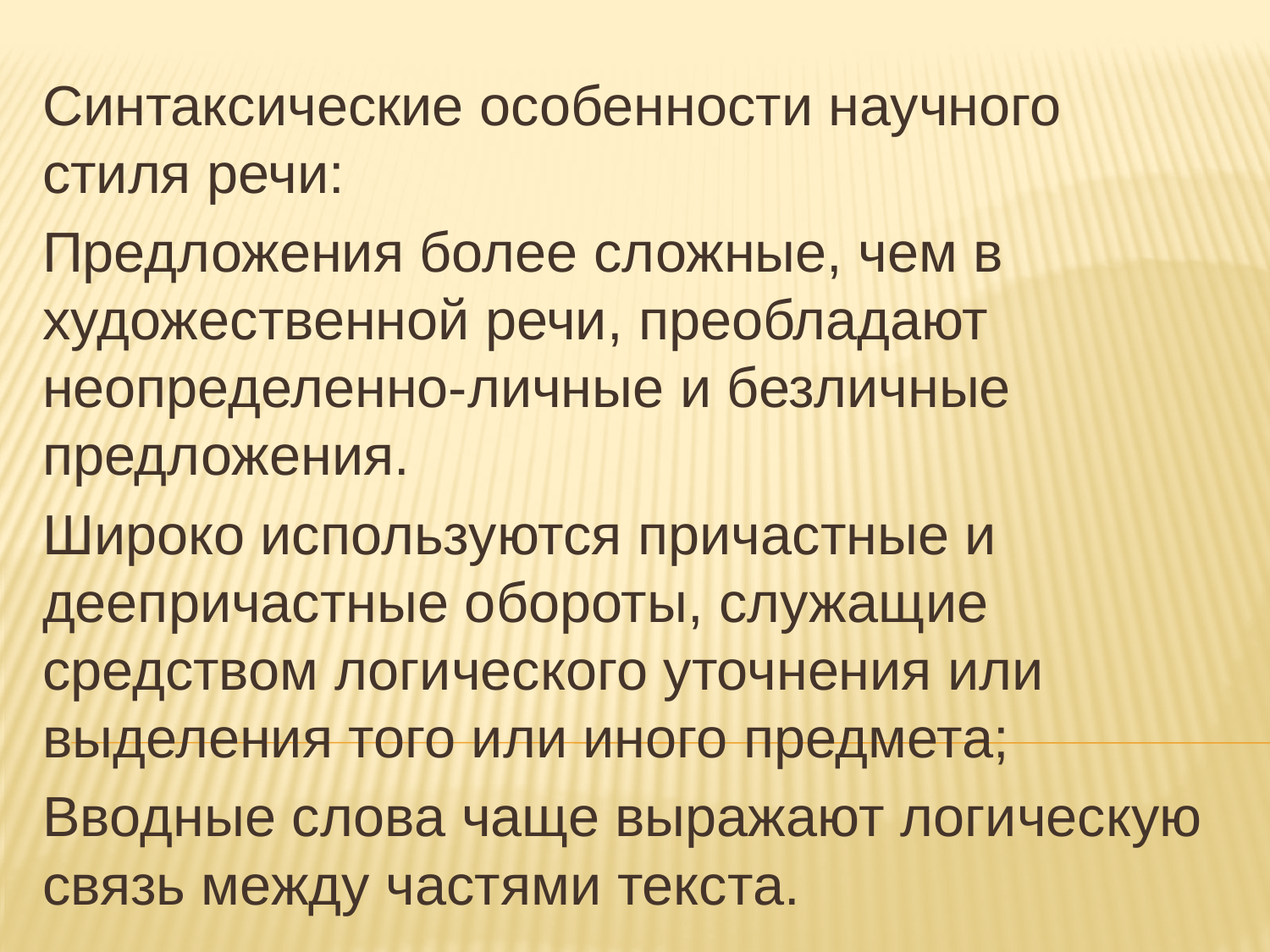

Синтаксические особенности научного стиля речи:
Предложения более сложные, чем в художественной речи, преобладают неопределенно-личные и безличные предложения.
Широко используются причастные и деепричастные обороты, служащие средством логического уточнения или выделения того или иного предмета;
Вводные слова чаще выражают логическую связь между частями текста.